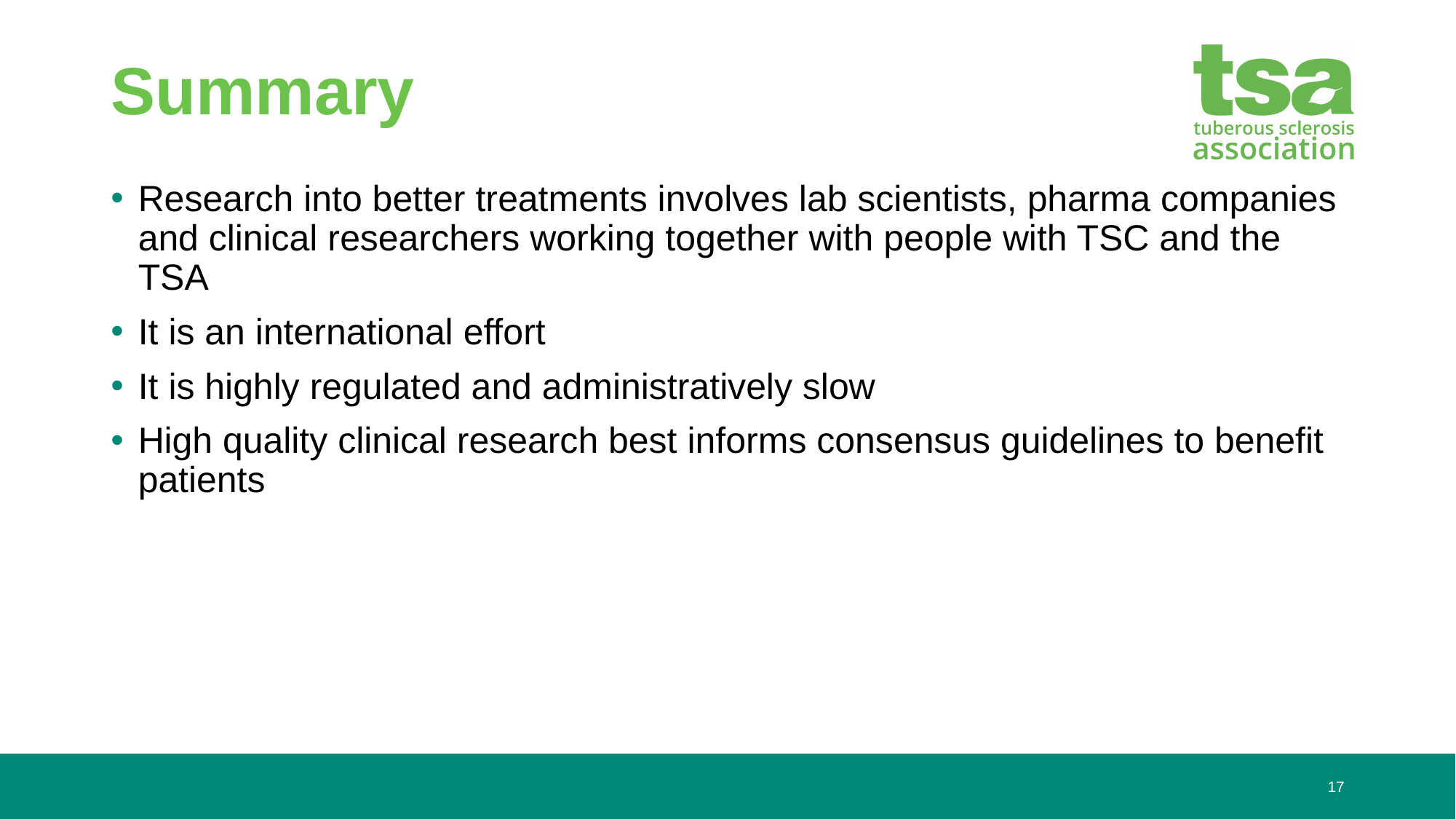

# Summary
Research into better treatments involves lab scientists, pharma companies and clinical researchers working together with people with TSC and the TSA
It is an international effort
It is highly regulated and administratively slow
High quality clinical research best informs consensus guidelines to benefit patients